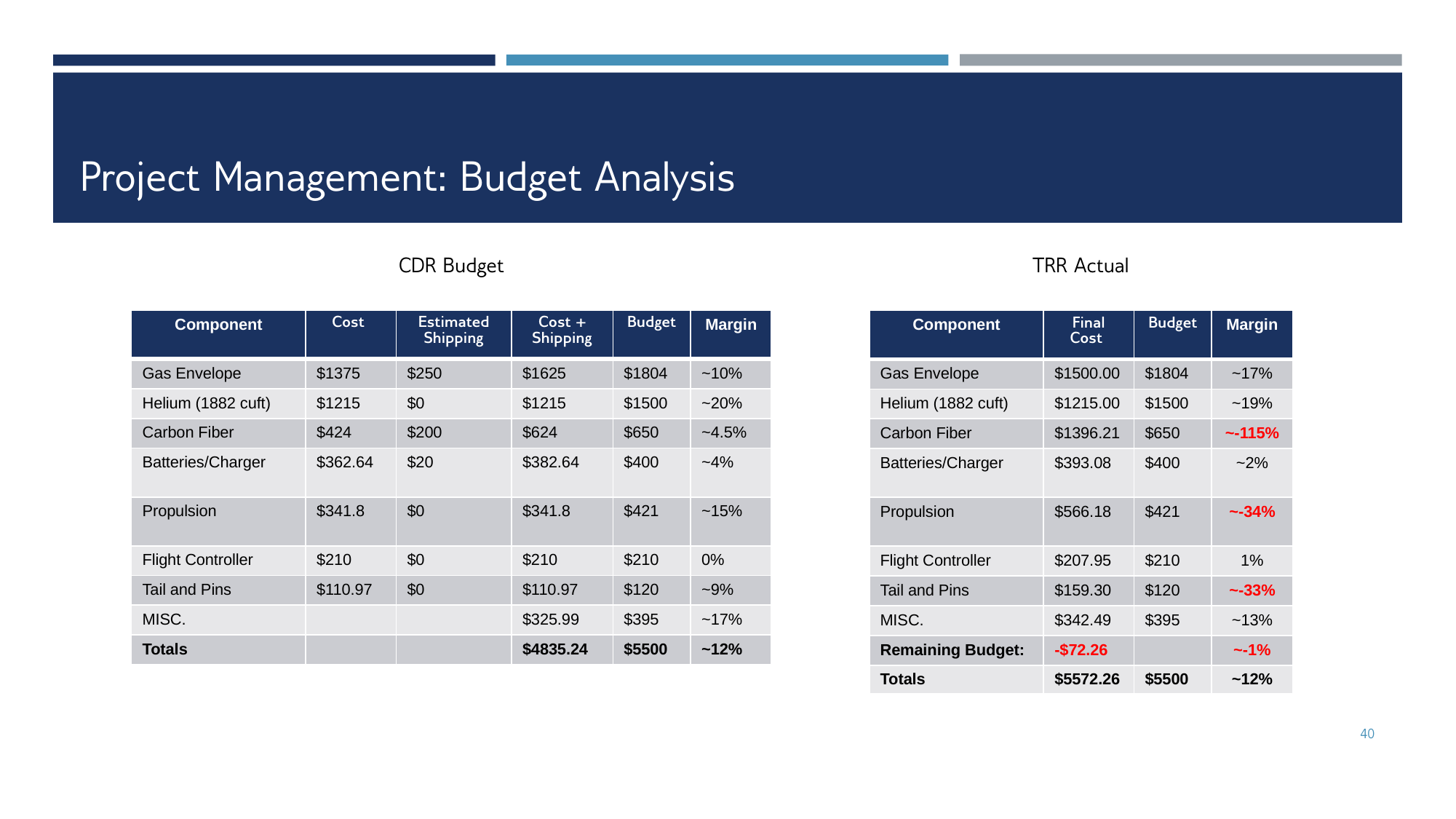

# Project Management: Budget Analysis
CDR Budget
TRR Actual
| Component | Cost | Estimated Shipping | Cost + Shipping | Budget | Margin |
| --- | --- | --- | --- | --- | --- |
| Gas Envelope | $1375 | $250 | $1625 | $1804 | ~10% |
| Helium (1882 cuft) | $1215 | $0 | $1215 | $1500 | ~20% |
| Carbon Fiber | $424 | $200 | $624 | $650 | ~4.5% |
| Batteries/Charger | $362.64 | $20 | $382.64 | $400 | ~4% |
| Propulsion | $341.8 | $0 | $341.8 | $421 | ~15% |
| Flight Controller | $210 | $0 | $210 | $210 | 0% |
| Tail and Pins | $110.97 | $0 | $110.97 | $120 | ~9% |
| MISC. |  |  | $325.99 | $395 | ~17% |
| Totals |  |  | $4835.24 | $5500 | ~12% |
| Component | Final Cost | Budget | Margin |
| --- | --- | --- | --- |
| Gas Envelope | $1500.00 | $1804 | ~17% |
| Helium (1882 cuft) | $1215.00 | $1500 | ~19% |
| Carbon Fiber | $1396.21 | $650 | ~-115% |
| Batteries/Charger | $393.08 | $400 | ~2% |
| Propulsion | $566.18 | $421 | ~-34% |
| Flight Controller | $207.95 | $210 | 1% |
| Tail and Pins | $159.30 | $120 | ~-33% |
| MISC. | $342.49 | $395 | ~13% |
| Remaining Budget: | -$72.26 |  | ~-1% |
| Totals | $5572.26 | $5500 | ~12% |
40